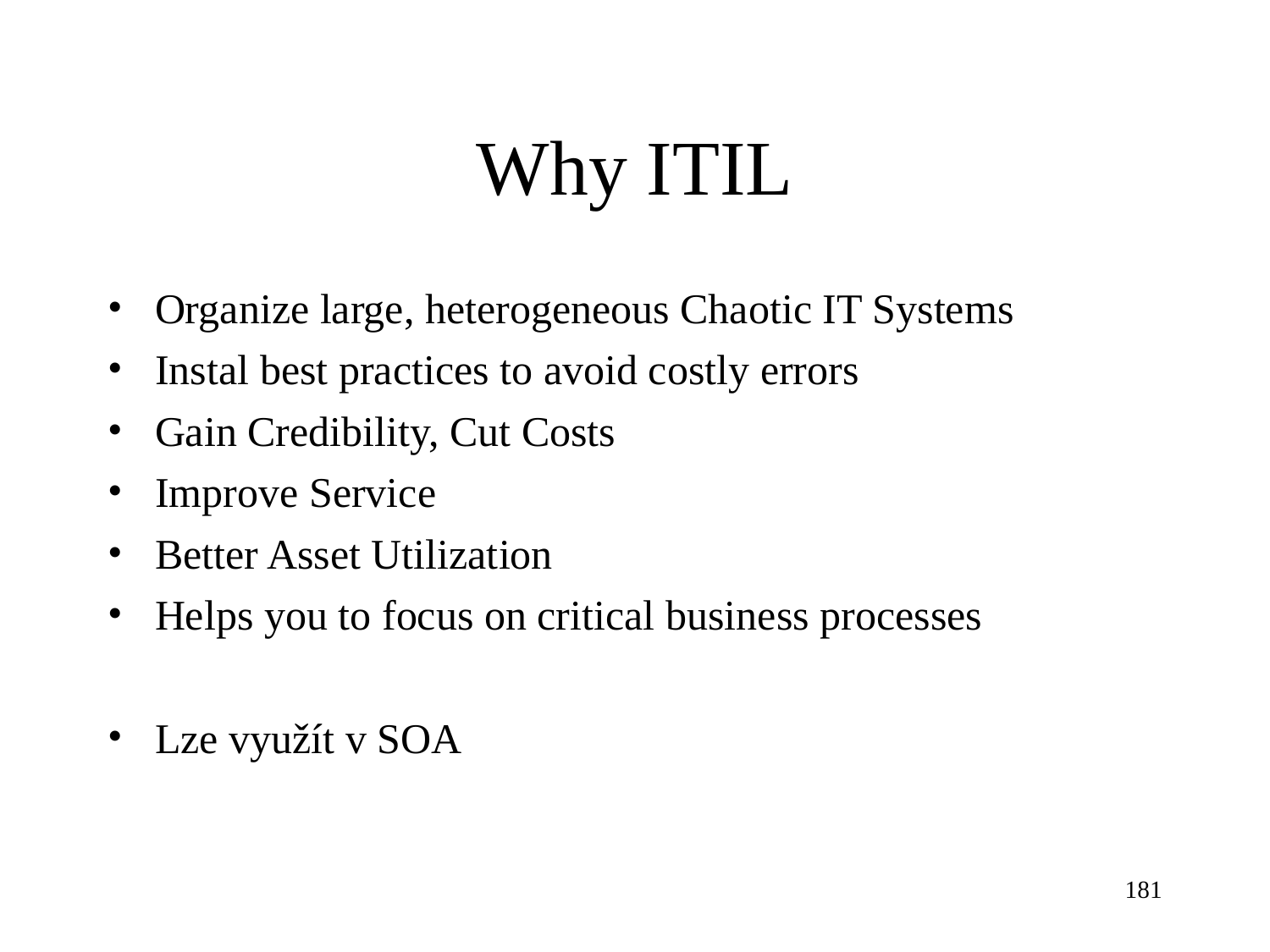

Why ITIL
Organize large, heterogeneous Chaotic IT Systems
Instal best practices to avoid costly errors
Gain Credibility, Cut Costs
Improve Service
Better Asset Utilization
Helps you to focus on critical business processes

Lze využít v SOA

181